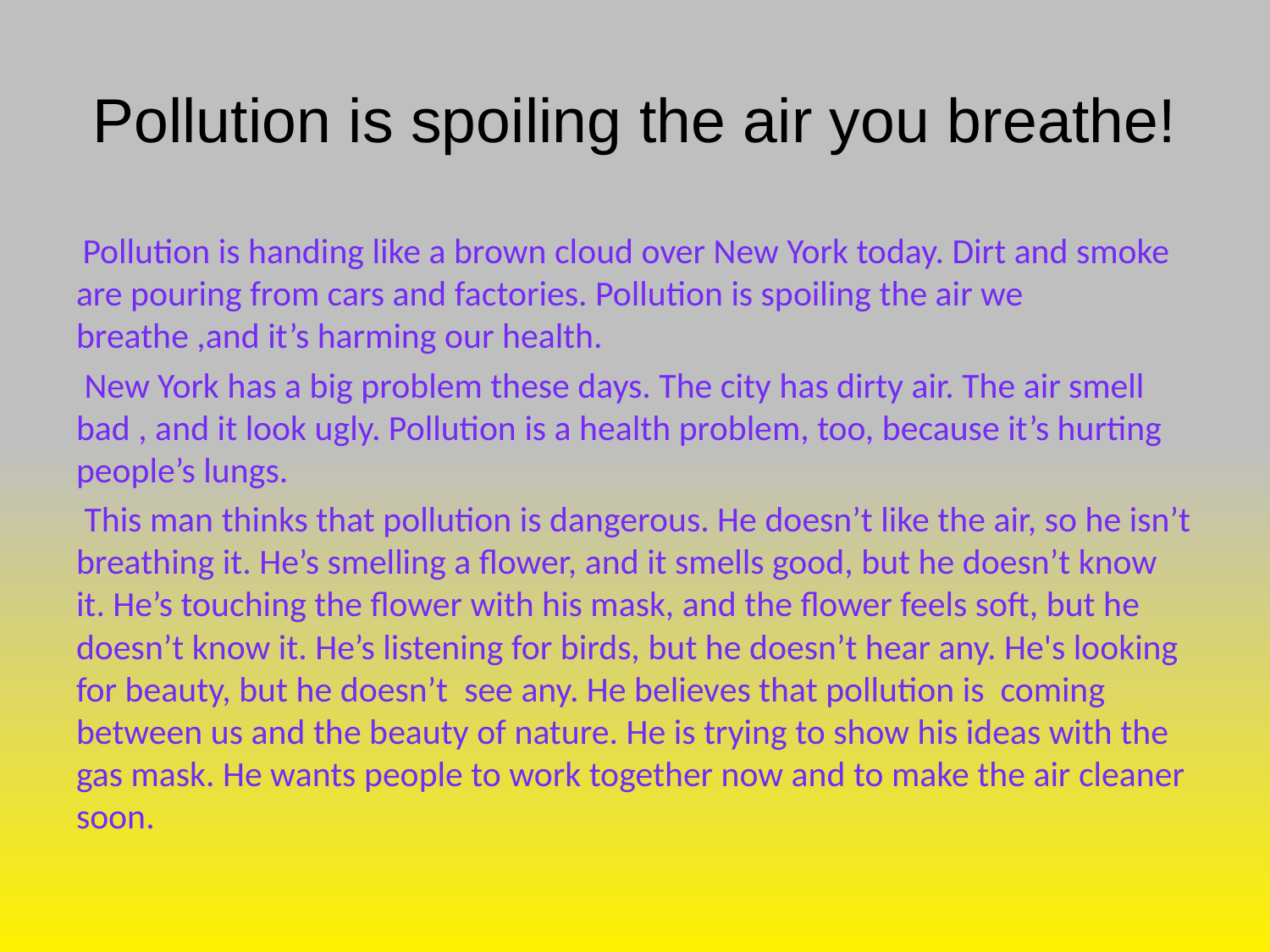

# Pollution is spoiling the air you breathe!
 Pollution is handing like a brown cloud over New York today. Dirt and smoke are pouring from cars and factories. Pollution is spoiling the air we breathe ,and it’s harming our health.
 New York has a big problem these days. The city has dirty air. The air smell bad , and it look ugly. Pollution is a health problem, too, because it’s hurting people’s lungs.
 This man thinks that pollution is dangerous. He doesn’t like the air, so he isn’t breathing it. He’s smelling a flower, and it smells good, but he doesn’t know it. He’s touching the flower with his mask, and the flower feels soft, but he doesn’t know it. He’s listening for birds, but he doesn’t hear any. He's looking for beauty, but he doesn’t  see any. He believes that pollution is  coming between us and the beauty of nature. He is trying to show his ideas with the gas mask. He wants people to work together now and to make the air cleaner soon.